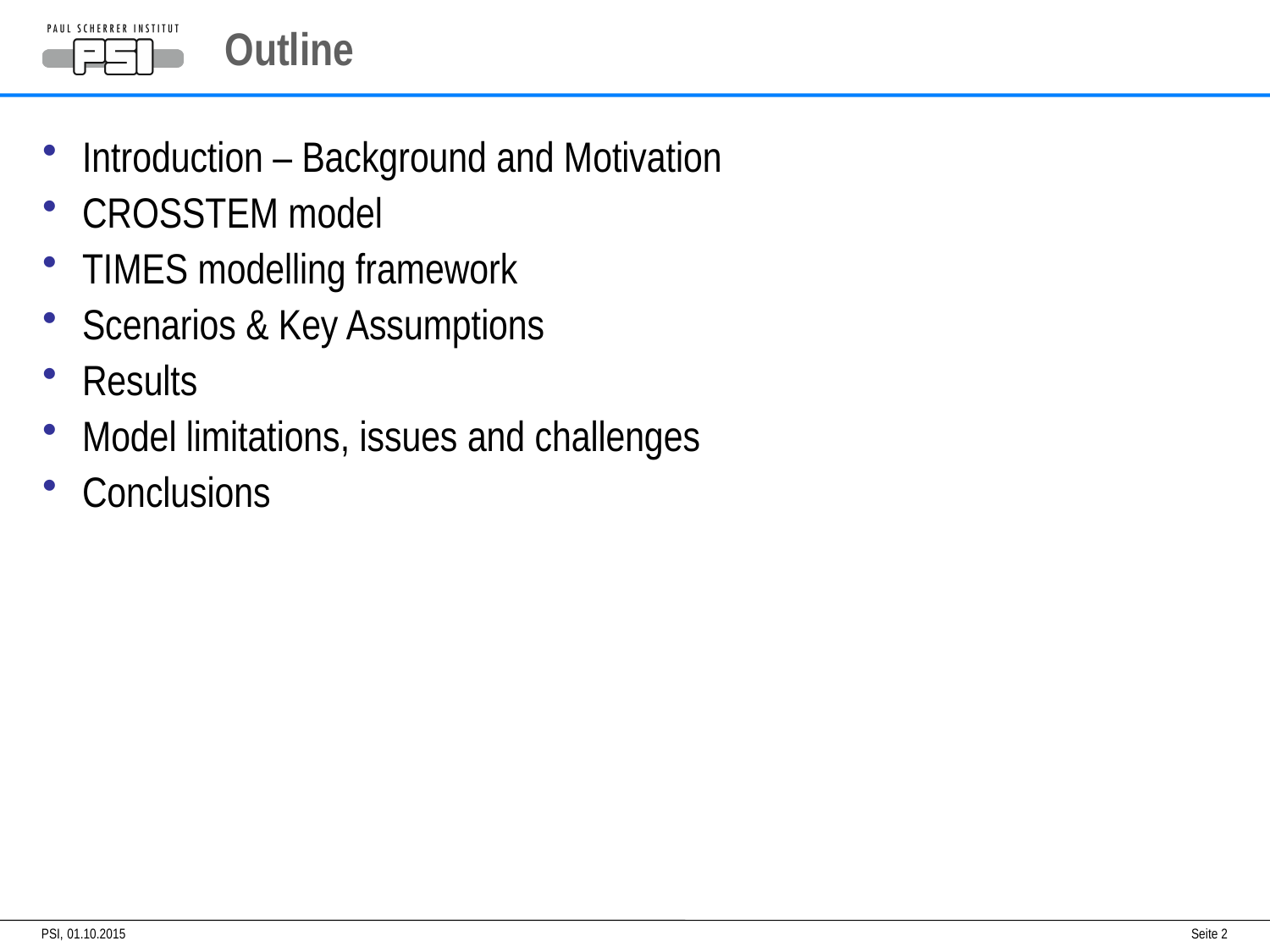

# Outline
Introduction – Background and Motivation
CROSSTEM model
TIMES modelling framework
Scenarios & Key Assumptions
Results
Model limitations, issues and challenges
Conclusions

PSI,
01.10.2015
Seite 2